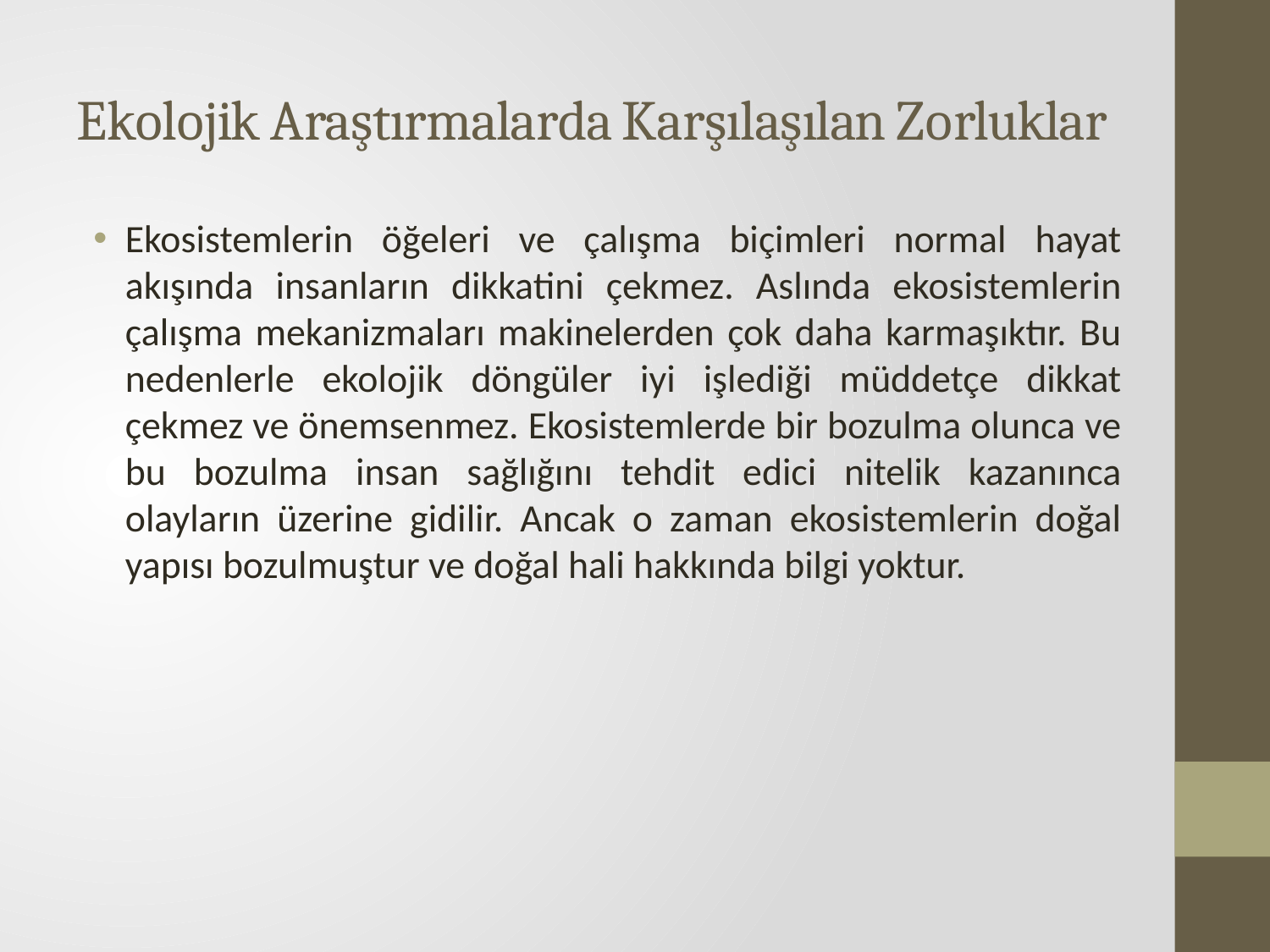

# Ekolojik Araştırmalarda Karşılaşılan Zorluklar
Ekosistemlerin öğeleri ve çalışma biçimleri normal hayat akışında insanların dikkatini çekmez. Aslında ekosistemlerin çalışma mekanizmaları makinelerden çok daha karmaşıktır. Bu nedenlerle ekolojik döngüler iyi işlediği müddetçe dikkat çekmez ve önemsenmez. Ekosistemlerde bir bozulma olunca ve bu bozulma insan sağlığını tehdit edici nitelik kazanınca olayların üzerine gidilir. Ancak o zaman ekosistemlerin doğal yapısı bozulmuştur ve doğal hali hakkında bilgi yoktur.